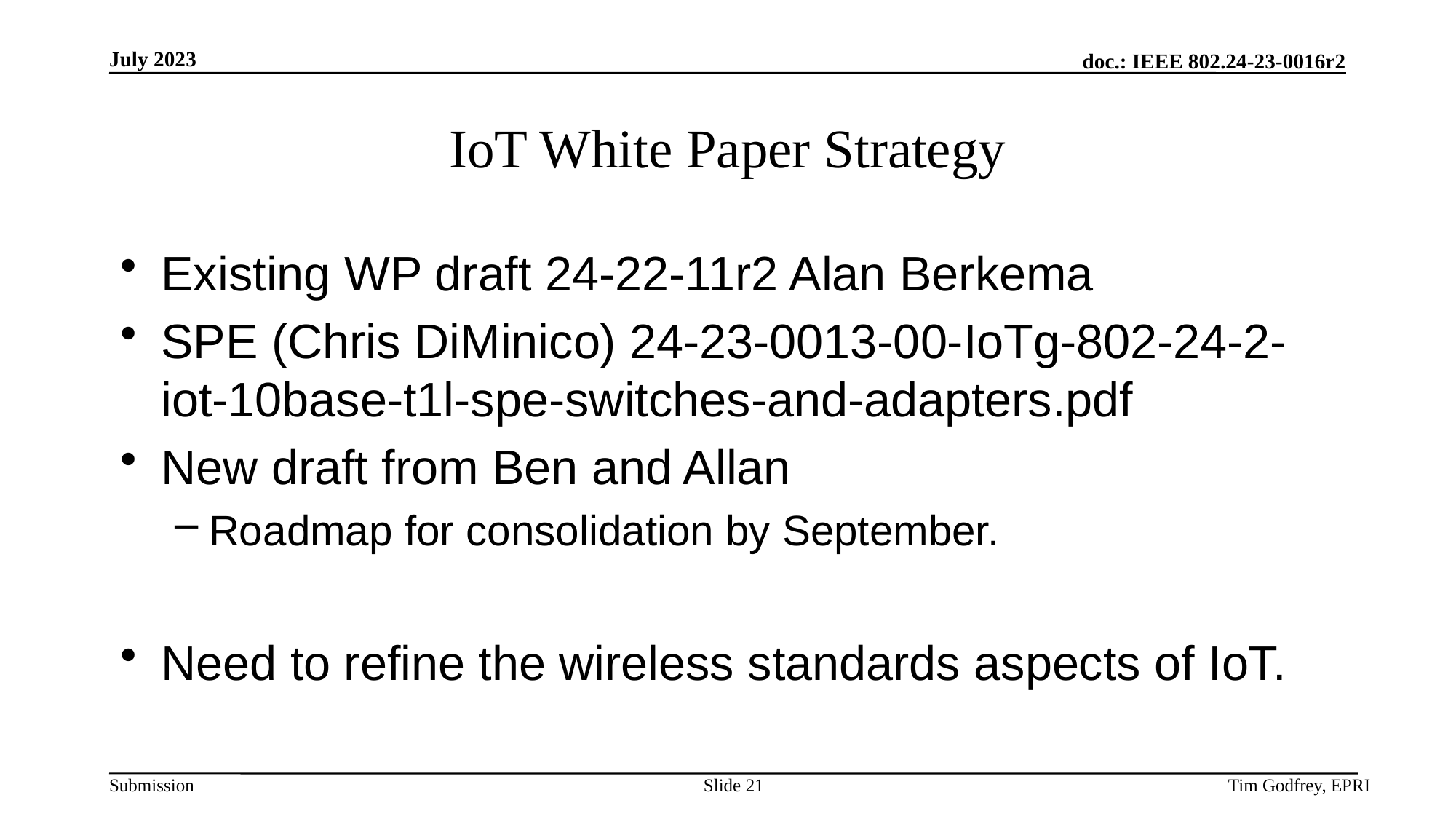

# IoT White Paper Strategy
Existing WP draft 24-22-11r2 Alan Berkema
SPE (Chris DiMinico) 24-23-0013-00-IoTg-802-24-2-iot-10base-t1l-spe-switches-and-adapters.pdf
New draft from Ben and Allan
Roadmap for consolidation by September.

Need to refine the wireless standards aspects of IoT.

Slide 21
Tim Godfrey, EPRI